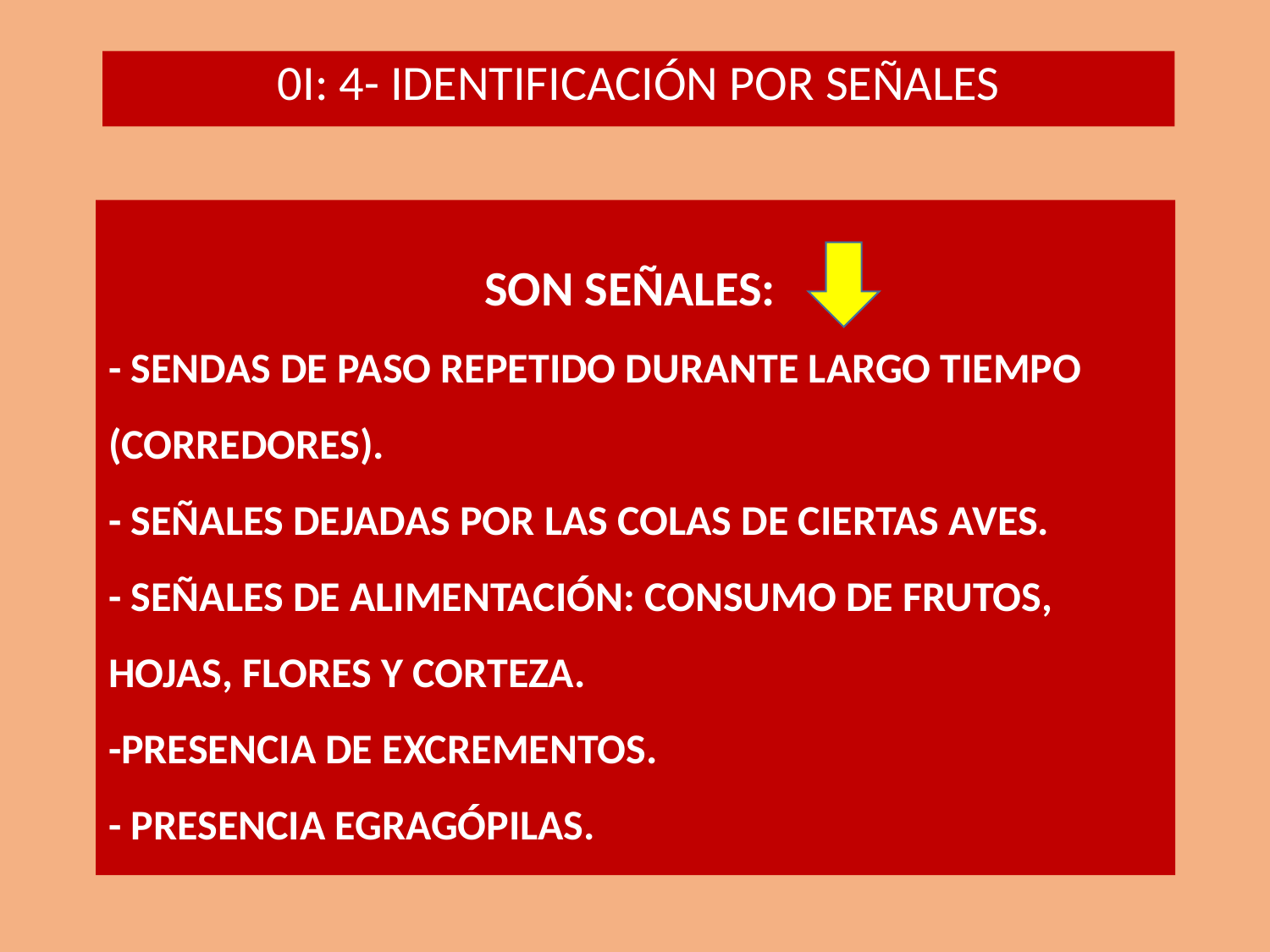

0I: 4- IDENTIFICACIÓN POR SEÑALES
SON SEÑALES:
- SENDAS DE PASO REPETIDO DURANTE LARGO TIEMPO   (CORREDORES).
- SEÑALES DEJADAS POR LAS COLAS DE CIERTAS AVES.
- SEÑALES DE ALIMENTACIÓN: CONSUMO DE FRUTOS, HOJAS, FLORES Y CORTEZA.
-PRESENCIA DE EXCREMENTOS.
- PRESENCIA EGRAGÓPILAS.